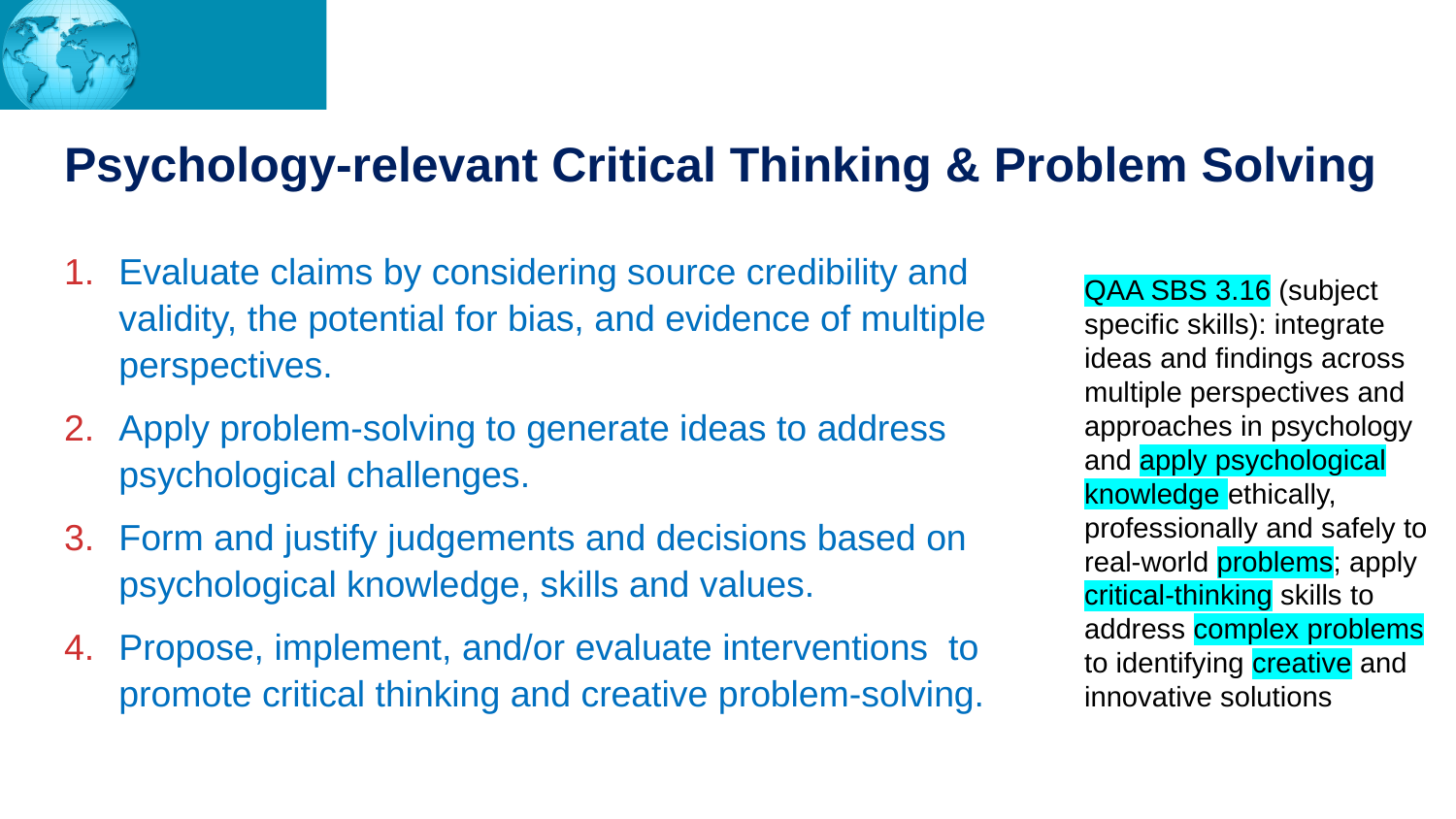

# Psychology-relevant Critical Thinking & Problem Solving
Evaluate claims by considering source credibility and validity, the potential for bias, and evidence of multiple perspectives.
Apply problem-solving to generate ideas to address psychological challenges.
Form and justify judgements and decisions based on psychological knowledge, skills and values.
Propose, implement, and/or evaluate interventions  to promote critical thinking and creative problem-solving.
QAA SBS 3.16 (subject specific skills): integrate ideas and findings across multiple perspectives and approaches in psychology and apply psychological knowledge ethically, professionally and safely to real-world problems; apply critical-thinking skills to address complex problems to identifying creative and innovative solutions